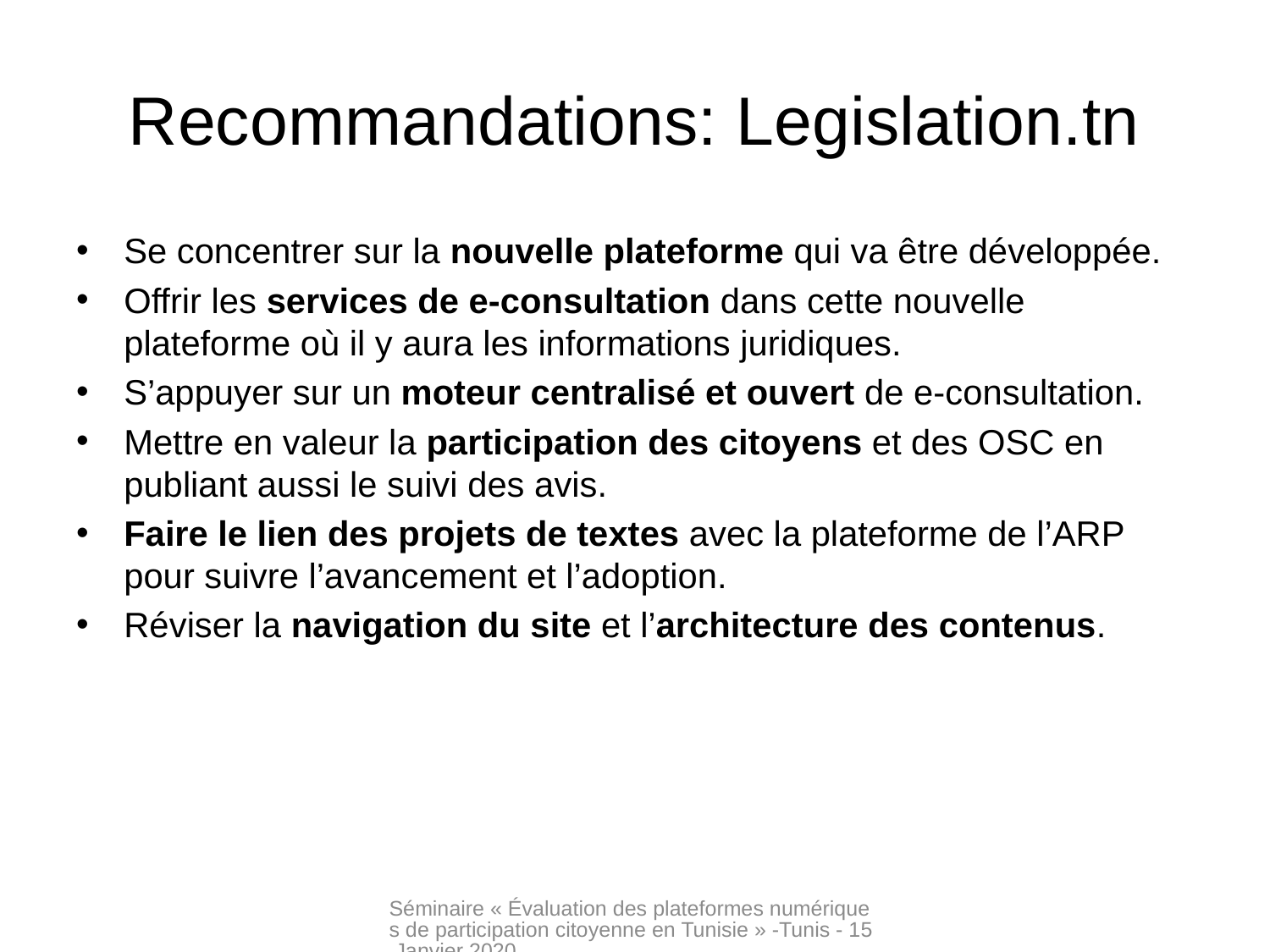

# Recommandations: Legislation.tn
Se concentrer sur la nouvelle plateforme qui va être développée.
Offrir les services de e-consultation dans cette nouvelle plateforme où il y aura les informations juridiques.
S’appuyer sur un moteur centralisé et ouvert de e-consultation.
Mettre en valeur la participation des citoyens et des OSC en publiant aussi le suivi des avis.
Faire le lien des projets de textes avec la plateforme de l’ARP pour suivre l’avancement et l’adoption.
Réviser la navigation du site et l’architecture des contenus.

Séminaire « Évaluation des plateformes numériques de participation citoyenne en Tunisie » -Tunis - 15 Janvier 2020